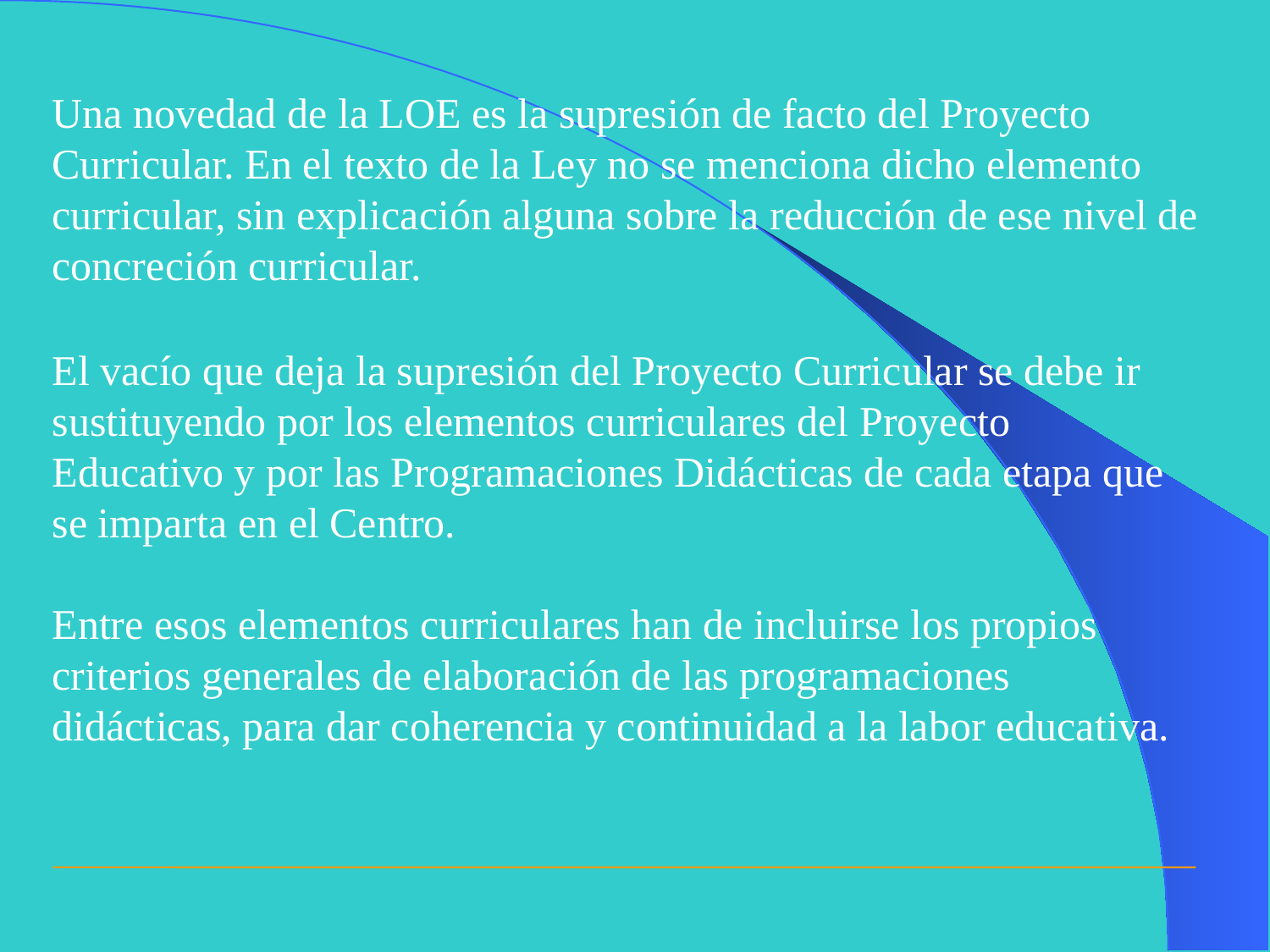

Una novedad de la LOE es la supresión de facto del Proyecto Curricular. En el texto de la Ley no se menciona dicho elemento curricular, sin explicación alguna sobre la reducción de ese nivel de concreción curricular.
El vacío que deja la supresión del Proyecto Curricular se debe ir sustituyendo por los elementos curriculares del Proyecto Educativo y por las Programaciones Didácticas de cada etapa que se imparta en el Centro.

Entre esos elementos curriculares han de incluirse los propios criterios generales de elaboración de las programaciones didácticas, para dar coherencia y continuidad a la labor educativa.